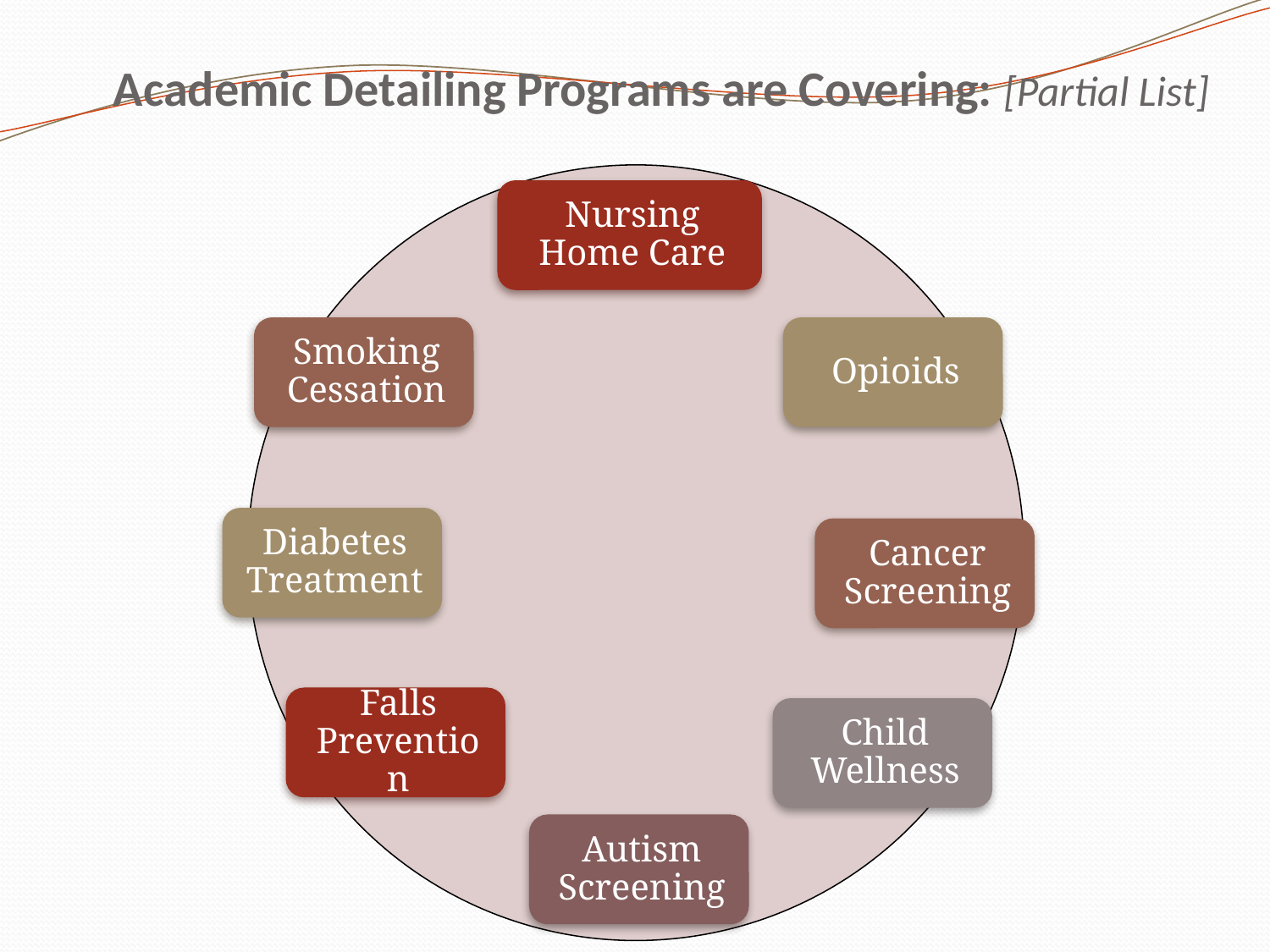

Academic Detailing Programs are Covering: [Partial List]
Nursing Home Care
Opioids
Cancer Screening
Child Wellness
Autism Screening
Falls Prevention
Diabetes Treatment
Smoking Cessation